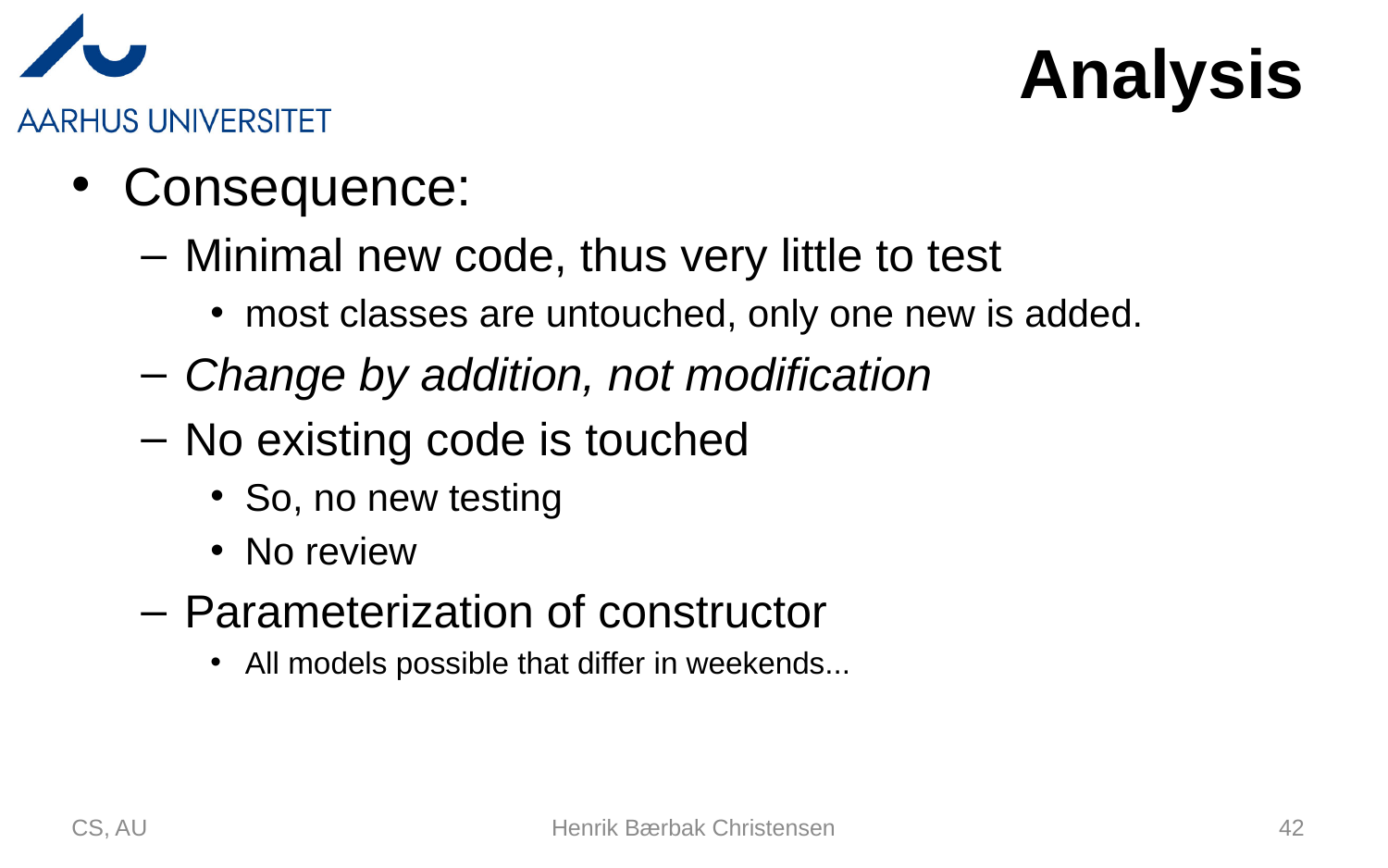

# Analysis
Consequence:
Minimal new code, thus very little to test
most classes are untouched, only one new is added.
Change by addition, not modification
No existing code is touched
So, no new testing
No review
Parameterization of constructor
All models possible that differ in weekends...
CS, AU
Henrik Bærbak Christensen
42